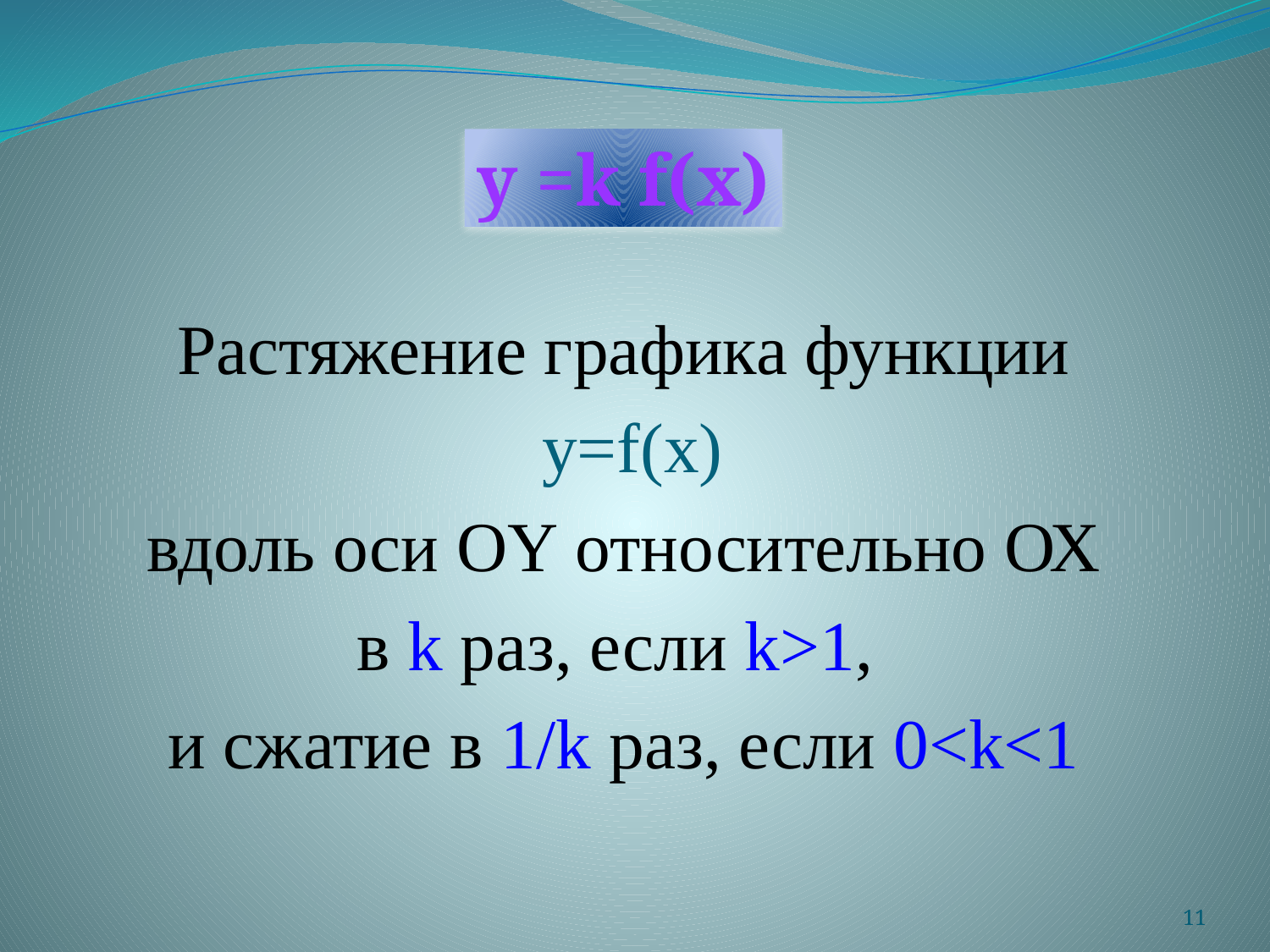

y =k f(x)
Растяжение графика функции
 y=f(x)
 вдоль оси OY относительно ОХ
в k раз, если k>1,
и сжатие в 1/k раз, если 0<k<1
11